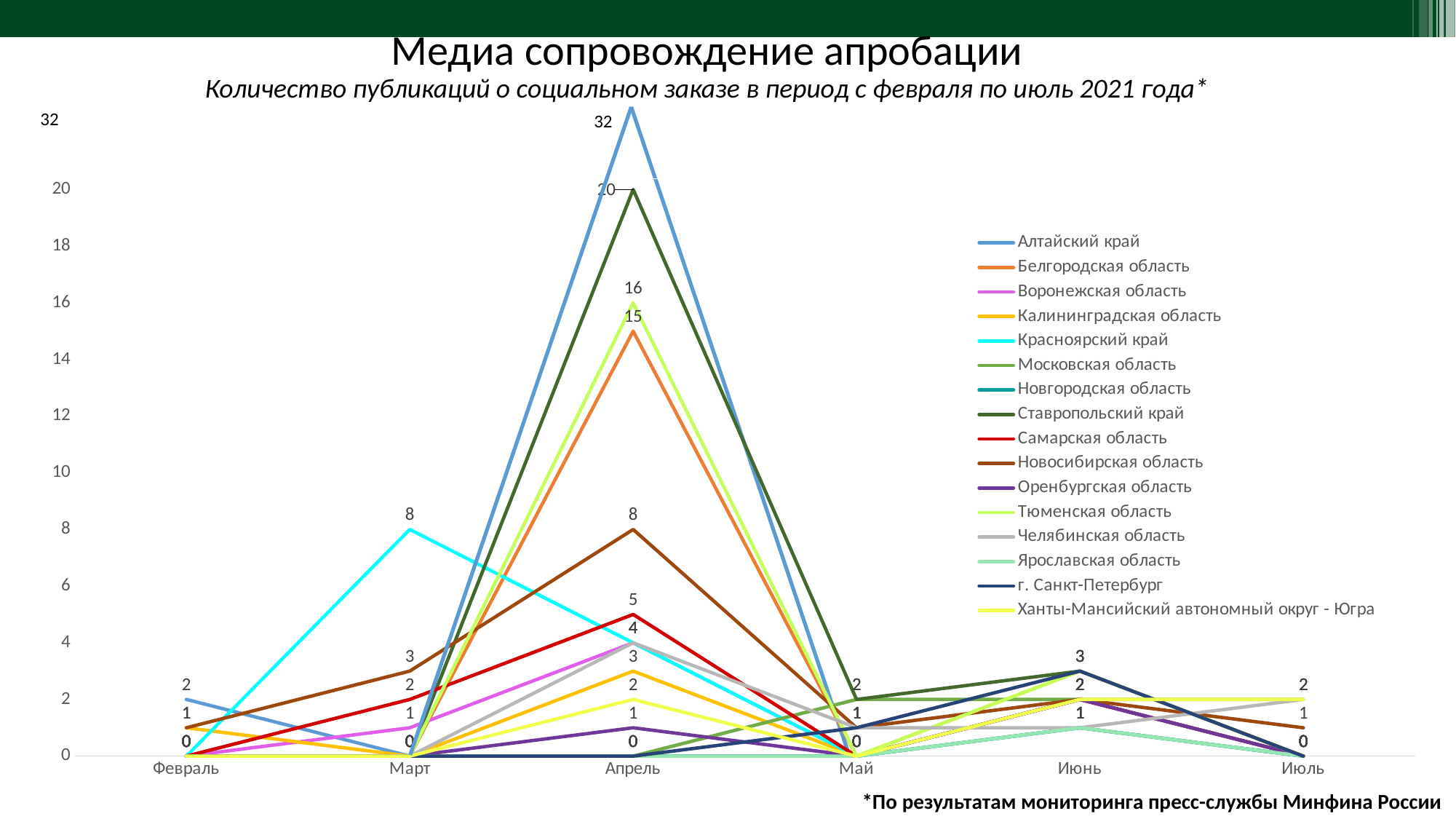

Медиа сопровождение апробации
Количество публикаций о социальном заказе в период с февраля по июль 2021 года*
32
32

### Chart

| Category | Алтайский край | Белгородская область | Воронежская область | Калининградская область | Красноярский край | Московская область | Новгородская область | Ставропольский край | Самарская область | Новосибирская область | Оренбургская область | Тюменская область | Челябинская область | Ярославская область | г. Санкт-Петербург | Ханты-Мансийский автономный округ - Югра |
|---|---|---|---|---|---|---|---|---|---|---|---|---|---|---|---|---|
| Февраль | 2.0 | 0.0 | 0.0 | 1.0 | 0.0 | 0.0 | 0.0 | 0.0 | 0.0 | 1.0 | 0.0 | 0.0 | 0.0 | 0.0 | 0.0 | 0.0 |
| Март | 0.0 | 0.0 | 1.0 | 0.0 | 8.0 | 0.0 | 0.0 | 0.0 | 2.0 | 3.0 | 0.0 | 0.0 | 0.0 | 0.0 | 0.0 | 0.0 |
| Апрель | 0.0 | 15.0 | 4.0 | 3.0 | 4.0 | 0.0 | 0.0 | 20.0 | 5.0 | 8.0 | 1.0 | 16.0 | 4.0 | 0.0 | 0.0 | 2.0 |
| Май | 0.0 | 0.0 | 0.0 | 0.0 | 0.0 | 2.0 | 0.0 | 2.0 | 0.0 | 1.0 | 0.0 | 0.0 | 1.0 | 0.0 | 1.0 | 0.0 |
| Июнь | 2.0 | 1.0 | 2.0 | 3.0 | 1.0 | 2.0 | 1.0 | 3.0 | 2.0 | 2.0 | 2.0 | 3.0 | 1.0 | 1.0 | 3.0 | 2.0 |
| Июль | 0.0 | 0.0 | 0.0 | 0.0 | 0.0 | 2.0 | 0.0 | 0.0 | 0.0 | 1.0 | 0.0 | 0.0 | 2.0 | 0.0 | 0.0 | 2.0 |
*По результатам мониторинга пресс-службы Минфина России